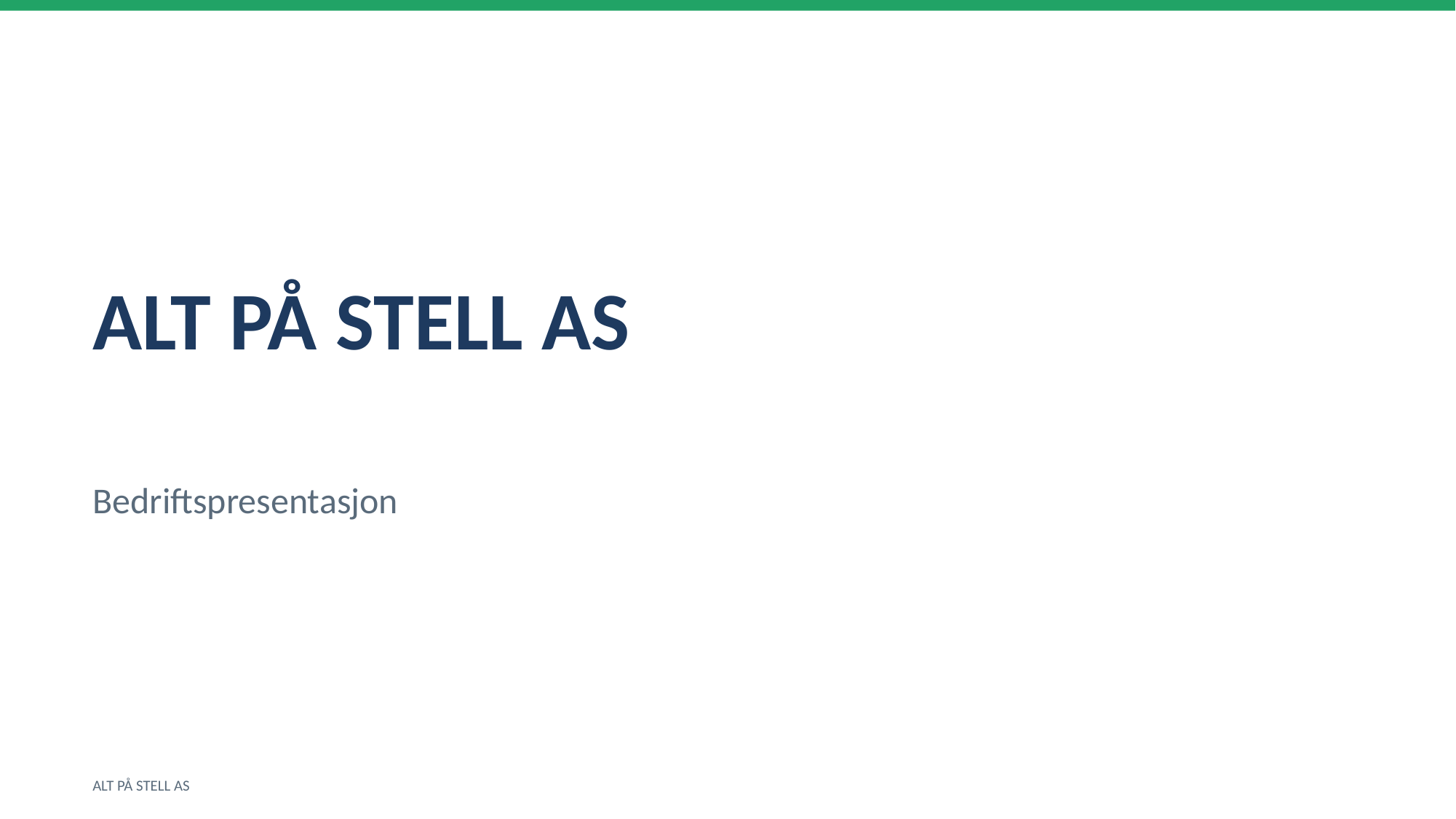

ALT PÅ STELL AS
Bedriftspresentasjon
ALT PÅ STELL AS